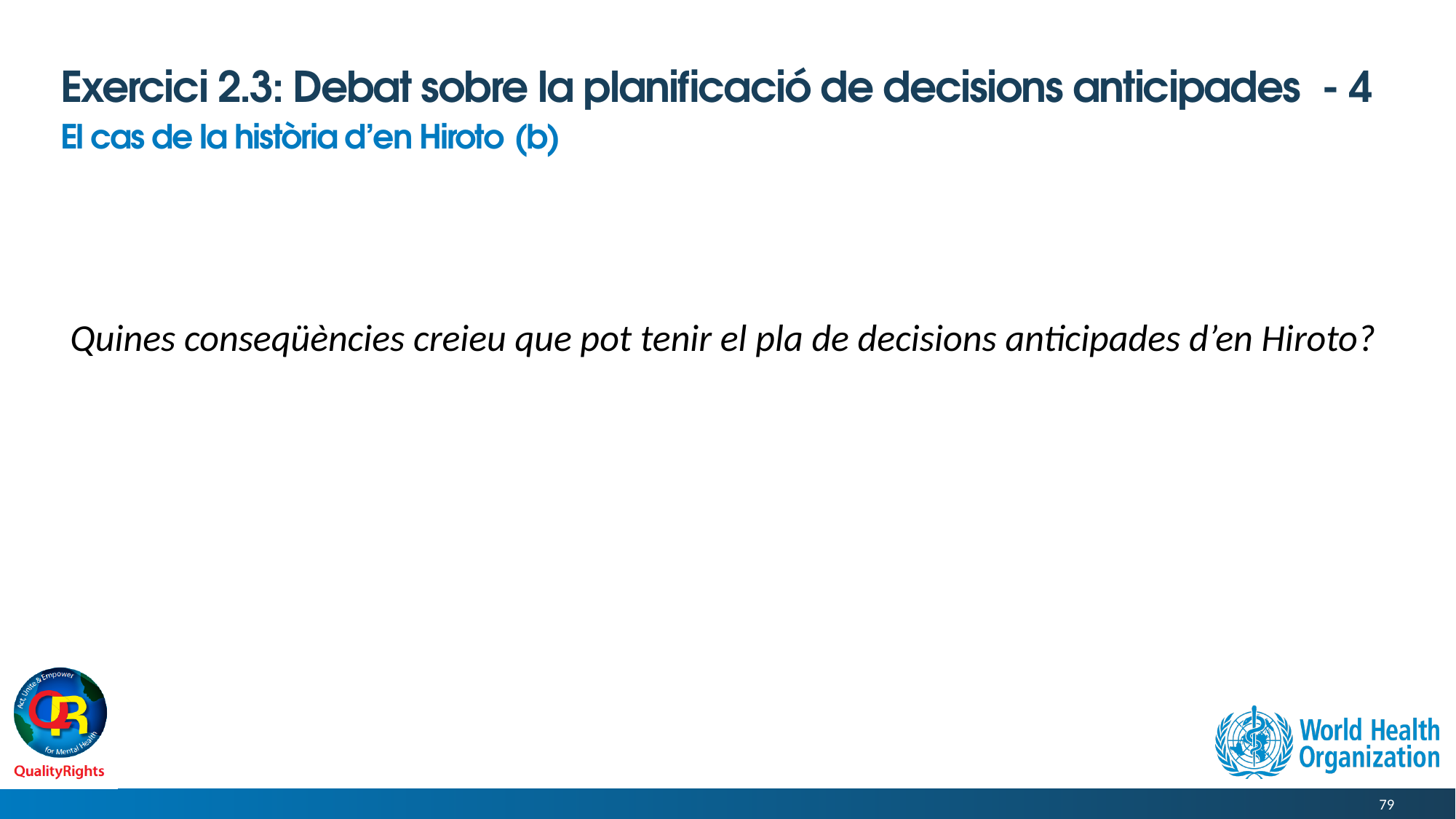

# Exercici 2.3: Debat sobre la planificació de decisions anticipades  - 4
El cas de la història d’en Hiroto (b)

Quines conseqüències creieu que pot tenir el pla de decisions anticipades d’en Hiroto?
79